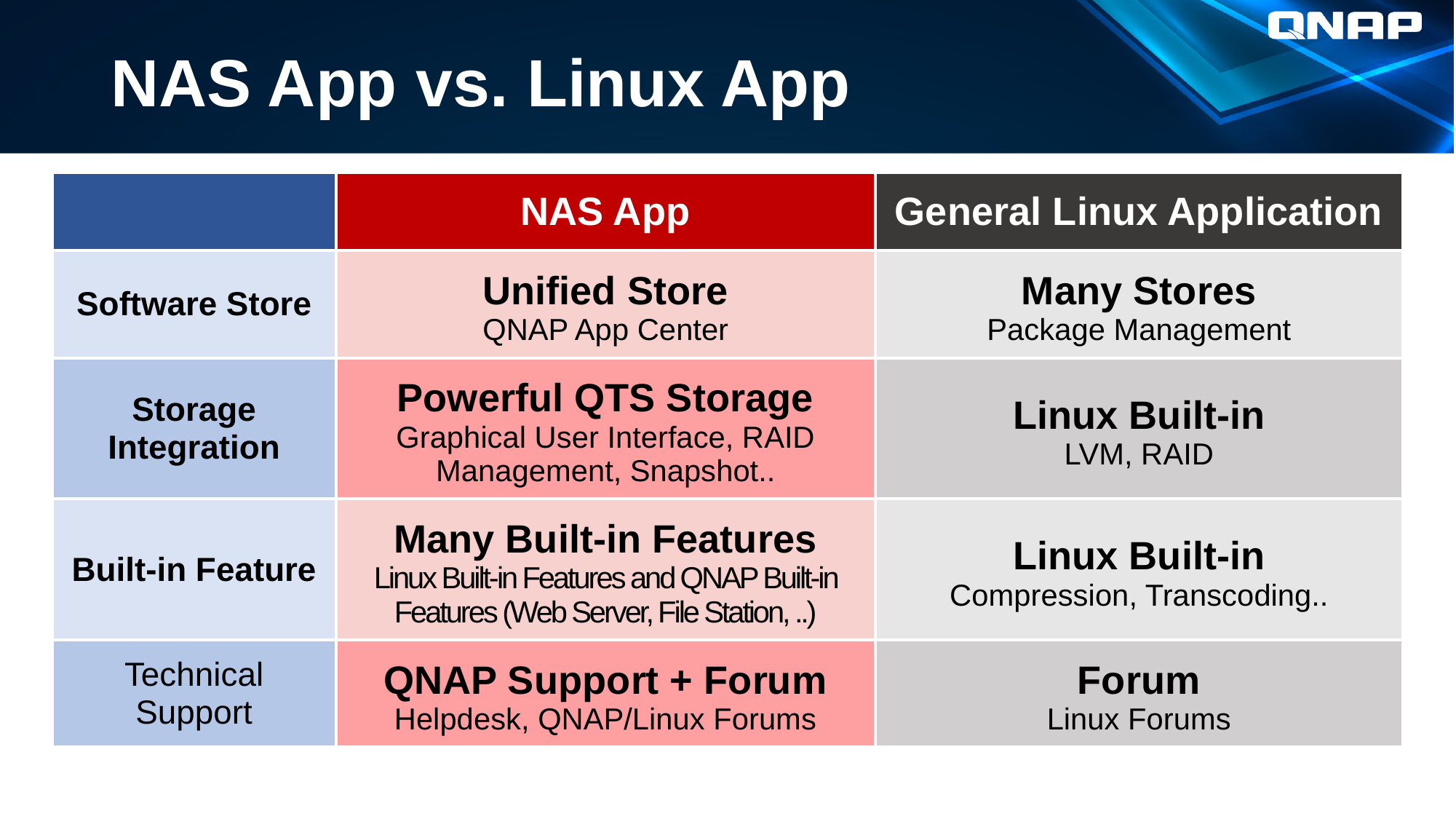

# NAS App vs. Linux App
|  | NAS App | General Linux Application |
| --- | --- | --- |
| Software Store | Unified Store QNAP App Center | Many Stores Package Management |
| Storage Integration | Powerful QTS Storage Graphical User Interface, RAID Management, Snapshot.. | Linux Built-in LVM, RAID |
| Built-in Feature | Many Built-in Features Linux Built-in Features and QNAP Built-in Features (Web Server, File Station, ..) | Linux Built-in Compression, Transcoding.. |
| Technical Support | QNAP Support + Forum Helpdesk, QNAP/Linux Forums | Forum Linux Forums |